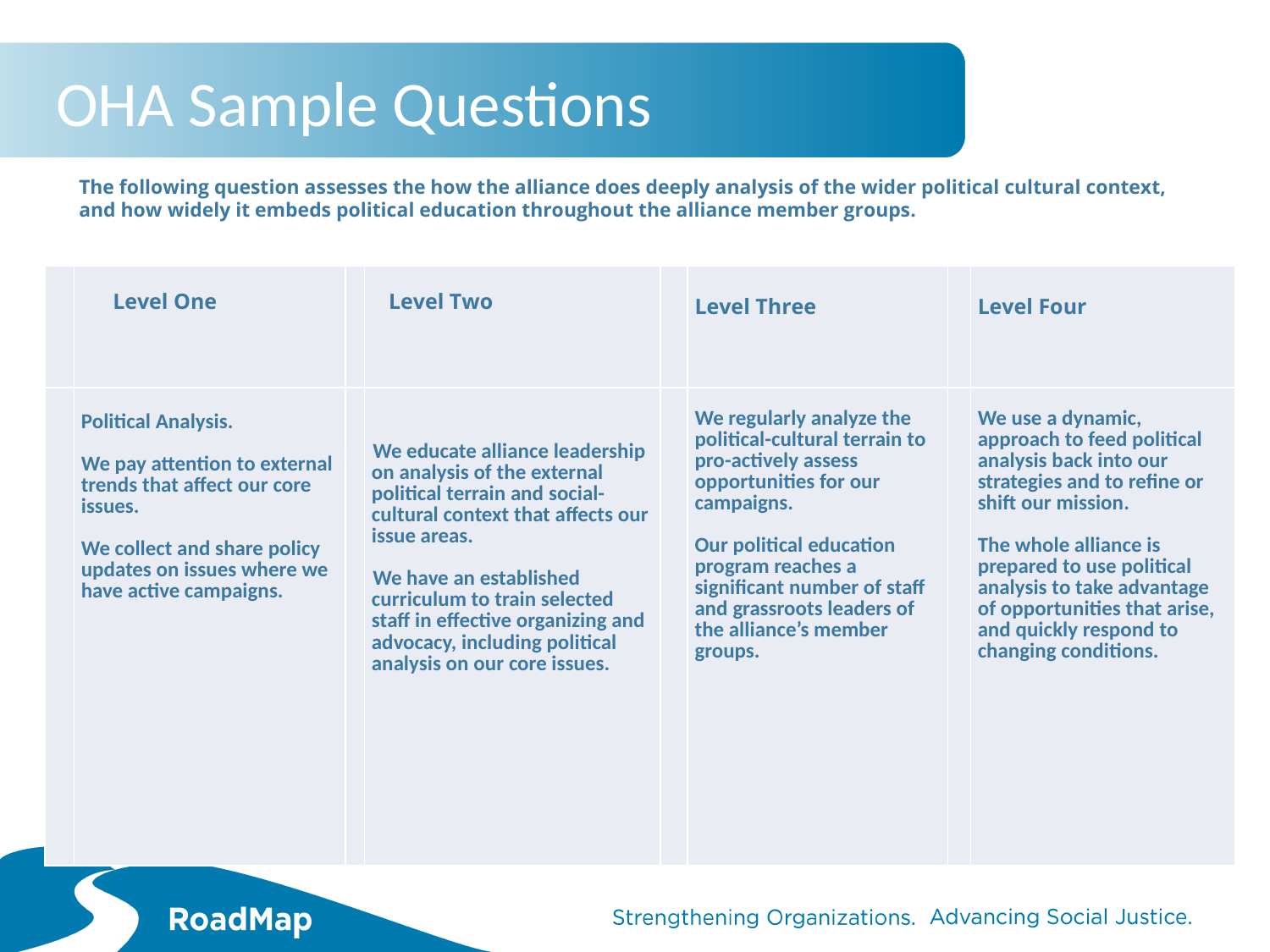

# OHA Sample Questions
The following question assesses the how the alliance does deeply analysis of the wider political cultural context, and how widely it embeds political education throughout the alliance member groups.

|  | Level One |  | Level Two |  | Level Three |  | Level Four |
| --- | --- | --- | --- | --- | --- | --- | --- |
|  | Political Analysis.   We pay attention to external trends that affect our core issues.   We collect and share policy updates on issues where we have active campaigns. |  | We educate alliance leadership on analysis of the external political terrain and social-cultural context that affects our issue areas. We have an established curriculum to train selected staff in effective organizing and advocacy, including political analysis on our core issues. |  | We regularly analyze the political-cultural terrain to pro-actively assess opportunities for our campaigns. Our political education program reaches a significant number of staff and grassroots leaders of the alliance’s member groups. |  | We use a dynamic, approach to feed political analysis back into our strategies and to refine or shift our mission. The whole alliance is prepared to use political analysis to take advantage of opportunities that arise, and quickly respond to changing conditions. |